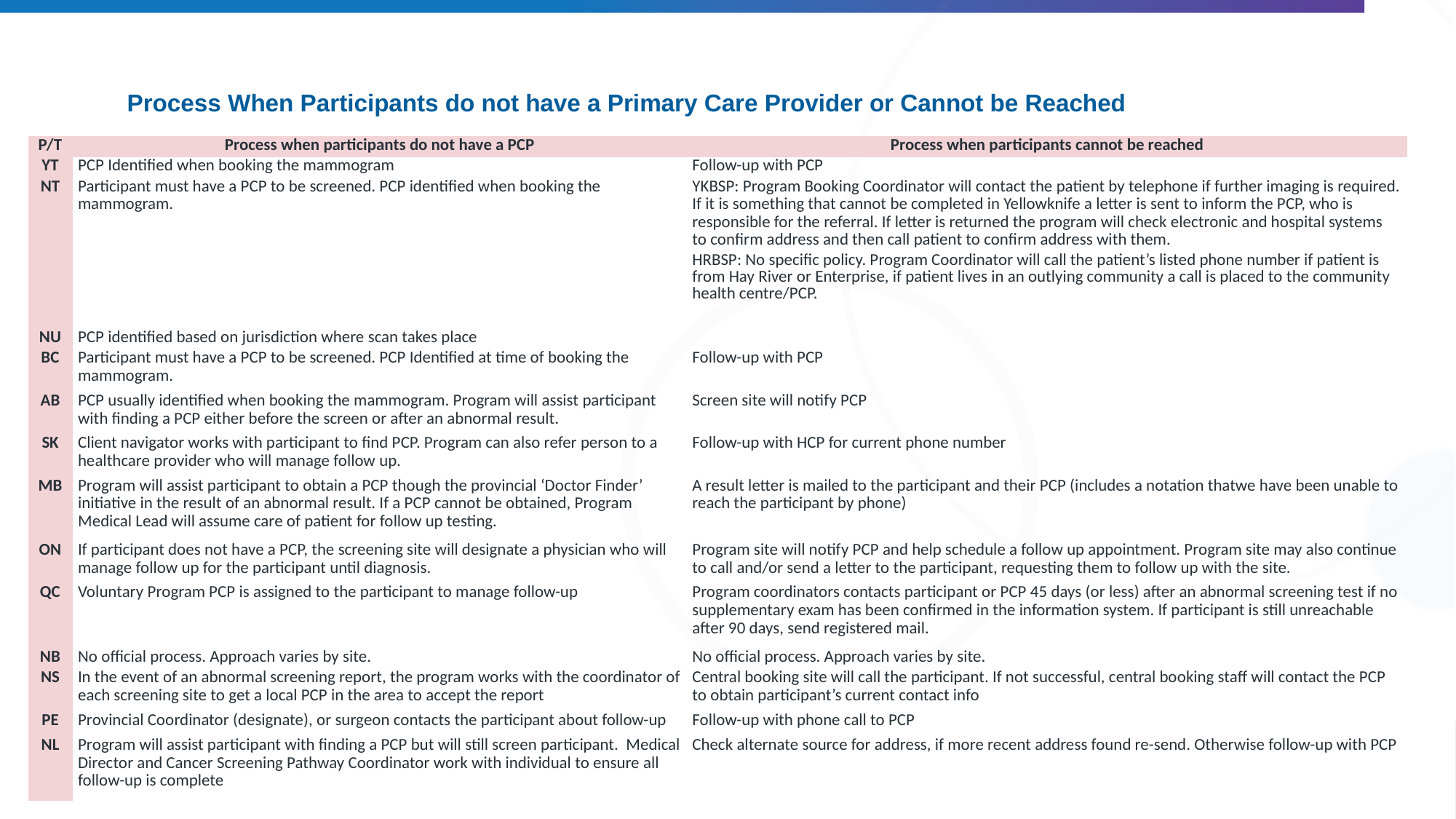

# Process When Participants do not have a Primary Care Provider or Cannot be Reached
| P/T | Process when participants do not have a PCP | Process when participants cannot be reached |
| --- | --- | --- |
| YT | PCP Identified when booking the mammogram | Follow-up with PCP |
| NT | Participant must have a PCP to be screened. PCP identified when booking the mammogram. | YKBSP: Program Booking Coordinator will contact the patient by telephone if further imaging is required. If it is something that cannot be completed in Yellowknife a letter is sent to inform the PCP, who is responsible for the referral. If letter is returned the program will check electronic and hospital systems to confirm address and then call patient to confirm address with them. HRBSP: No specific policy. Program Coordinator will call the patient’s listed phone number if patient is from Hay River or Enterprise, if patient lives in an outlying community a call is placed to the community health centre/PCP. |
| NU | PCP identified based on jurisdiction where scan takes place |  |
| BC | Participant must have a PCP to be screened. PCP Identified at time of booking the mammogram. | Follow-up with PCP |
| AB | PCP usually identified when booking the mammogram. Program will assist participant with finding a PCP either before the screen or after an abnormal result. | Screen site will notify PCP |
| SK | Client navigator works with participant to find PCP. Program can also refer person to a healthcare provider who will manage follow up. | Follow-up with HCP for current phone number |
| MB | Program will assist participant to obtain a PCP though the provincial ‘Doctor Finder’ initiative in the result of an abnormal result. If a PCP cannot be obtained, Program Medical Lead will assume care of patient for follow up testing. | A result letter is mailed to the participant and their PCP (includes a notation thatwe have been unable to reach the participant by phone) |
| ON | If participant does not have a PCP, the screening site will designate a physician who will manage follow up for the participant until diagnosis. | Program site will notify PCP and help schedule a follow up appointment. Program site may also continue to call and/or send a letter to the participant, requesting them to follow up with the site. |
| QC | Voluntary Program PCP is assigned to the participant to manage follow-up | Program coordinators contacts participant or PCP 45 days (or less) after an abnormal screening test if no supplementary exam has been confirmed in the information system. If participant is still unreachable after 90 days, send registered mail. |
| NB | No official process. Approach varies by site. | No official process. Approach varies by site. |
| NS | In the event of an abnormal screening report, the program works with the coordinator of each screening site to get a local PCP in the area to accept the report | Central booking site will call the participant. If not successful, central booking staff will contact the PCP to obtain participant’s current contact info |
| PE | Provincial Coordinator (designate), or surgeon contacts the participant about follow-up | Follow-up with phone call to PCP |
| NL | Program will assist participant with finding a PCP but will still screen participant. Medical Director and Cancer Screening Pathway Coordinator work with individual to ensure all follow-up is complete | Check alternate source for address, if more recent address found re-send. Otherwise follow-up with PCP |